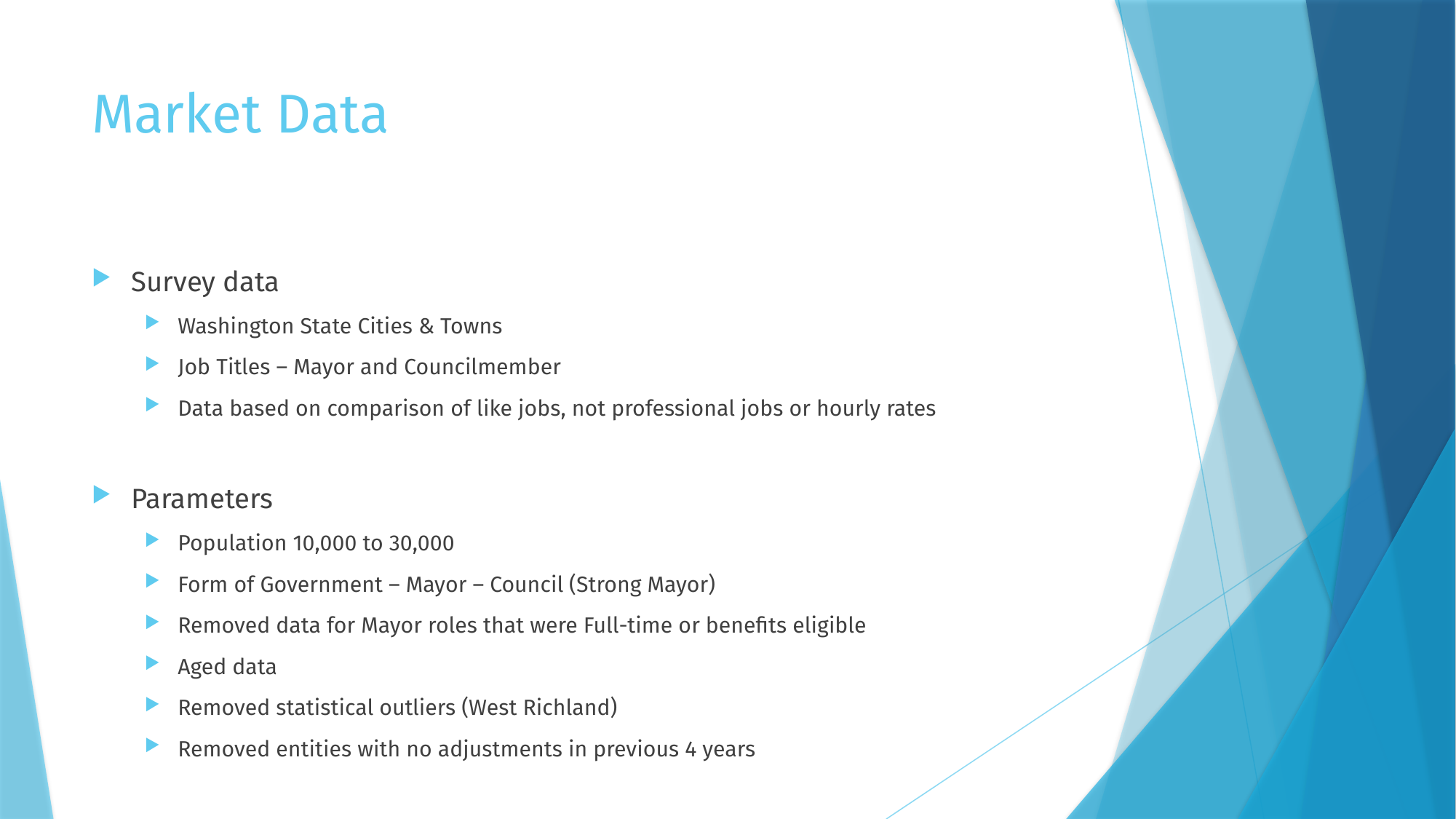

# Market Data
Survey data
Washington State Cities & Towns
Job Titles – Mayor and Councilmember
Data based on comparison of like jobs, not professional jobs or hourly rates

Parameters
Population 10,000 to 30,000
Form of Government – Mayor – Council (Strong Mayor)
Removed data for Mayor roles that were Full-time or benefits eligible
Aged data
Removed statistical outliers (West Richland)
Removed entities with no adjustments in previous 4 years